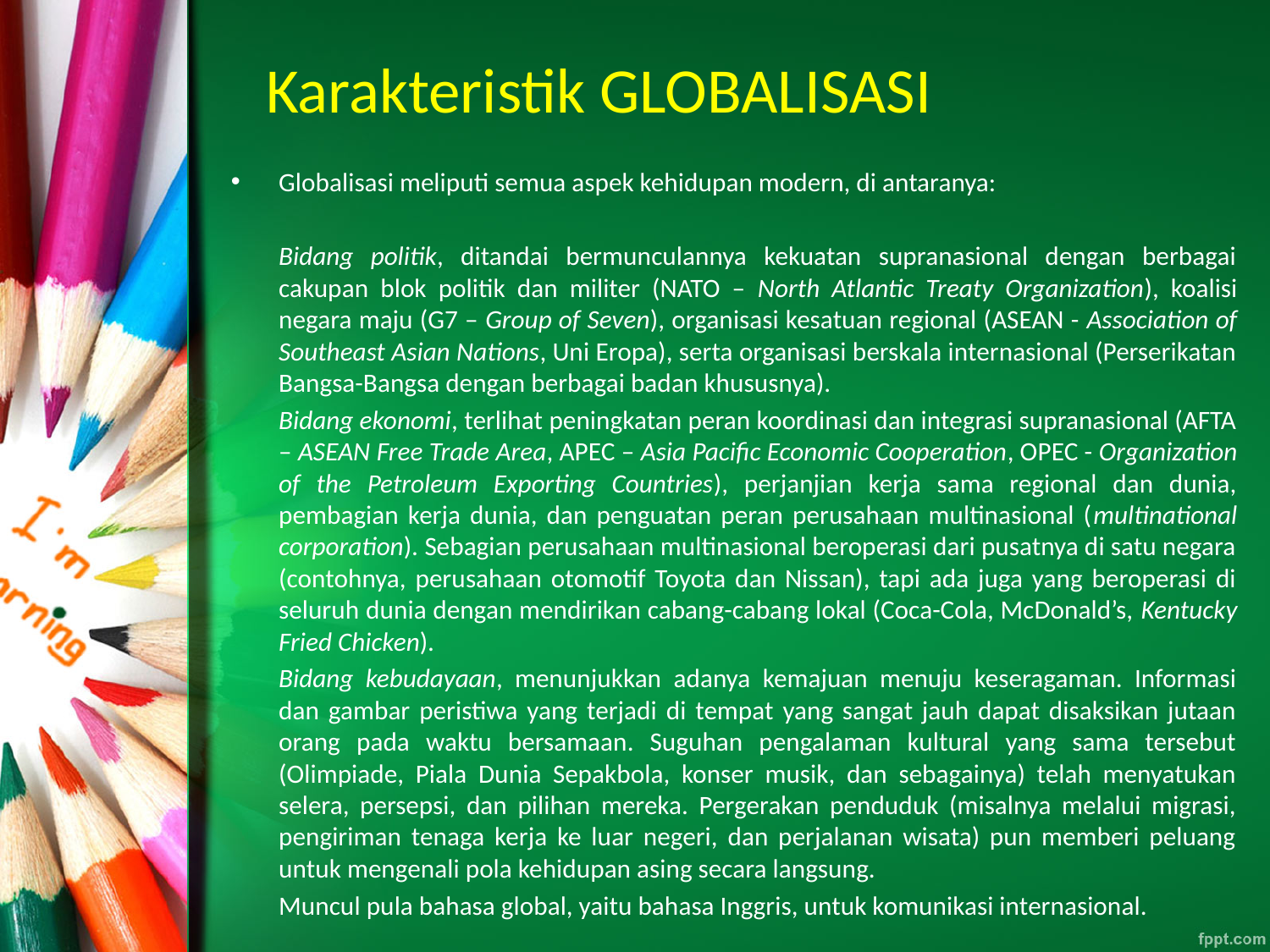

# Karakteristik GLOBALISASI
Globalisasi meliputi semua aspek kehidupan modern, di antaranya:

	Bidang politik, ditandai bermunculannya kekuatan supranasional dengan berbagai cakupan blok politik dan militer (NATO – North Atlantic Treaty Organization), koalisi negara maju (G7 – Group of Seven), organisasi kesatuan regional (ASEAN - Association of Southeast Asian Nations, Uni Eropa), serta organisasi berskala internasional (Perserikatan Bangsa-Bangsa dengan berbagai badan khususnya).
	Bidang ekonomi, terlihat peningkatan peran koordinasi dan integrasi supranasional (AFTA – ASEAN Free Trade Area, APEC – Asia Pacific Economic Cooperation, OPEC - Organization of the Petroleum Exporting Countries), perjanjian kerja sama regional dan dunia, pembagian kerja dunia, dan penguatan peran perusahaan multinasional (multinational corporation). Sebagian perusahaan multinasional beroperasi dari pusatnya di satu negara (contohnya, perusahaan otomotif Toyota dan Nissan), tapi ada juga yang beroperasi di seluruh dunia dengan mendirikan cabang-cabang lokal (Coca-Cola, McDonald’s, Kentucky Fried Chicken).
	Bidang kebudayaan, menunjukkan adanya kemajuan menuju keseragaman. Informasi dan gambar peristiwa yang terjadi di tempat yang sangat jauh dapat disaksikan jutaan orang pada waktu bersamaan. Suguhan pengalaman kultural yang sama tersebut (Olimpiade, Piala Dunia Sepakbola, konser musik, dan sebagainya) telah menyatukan selera, persepsi, dan pilihan mereka. Pergerakan penduduk (misalnya melalui migrasi, pengiriman tenaga kerja ke luar negeri, dan perjalanan wisata) pun memberi peluang untuk mengenali pola kehidupan asing secara langsung.
	Muncul pula bahasa global, yaitu bahasa Inggris, untuk komunikasi internasional.